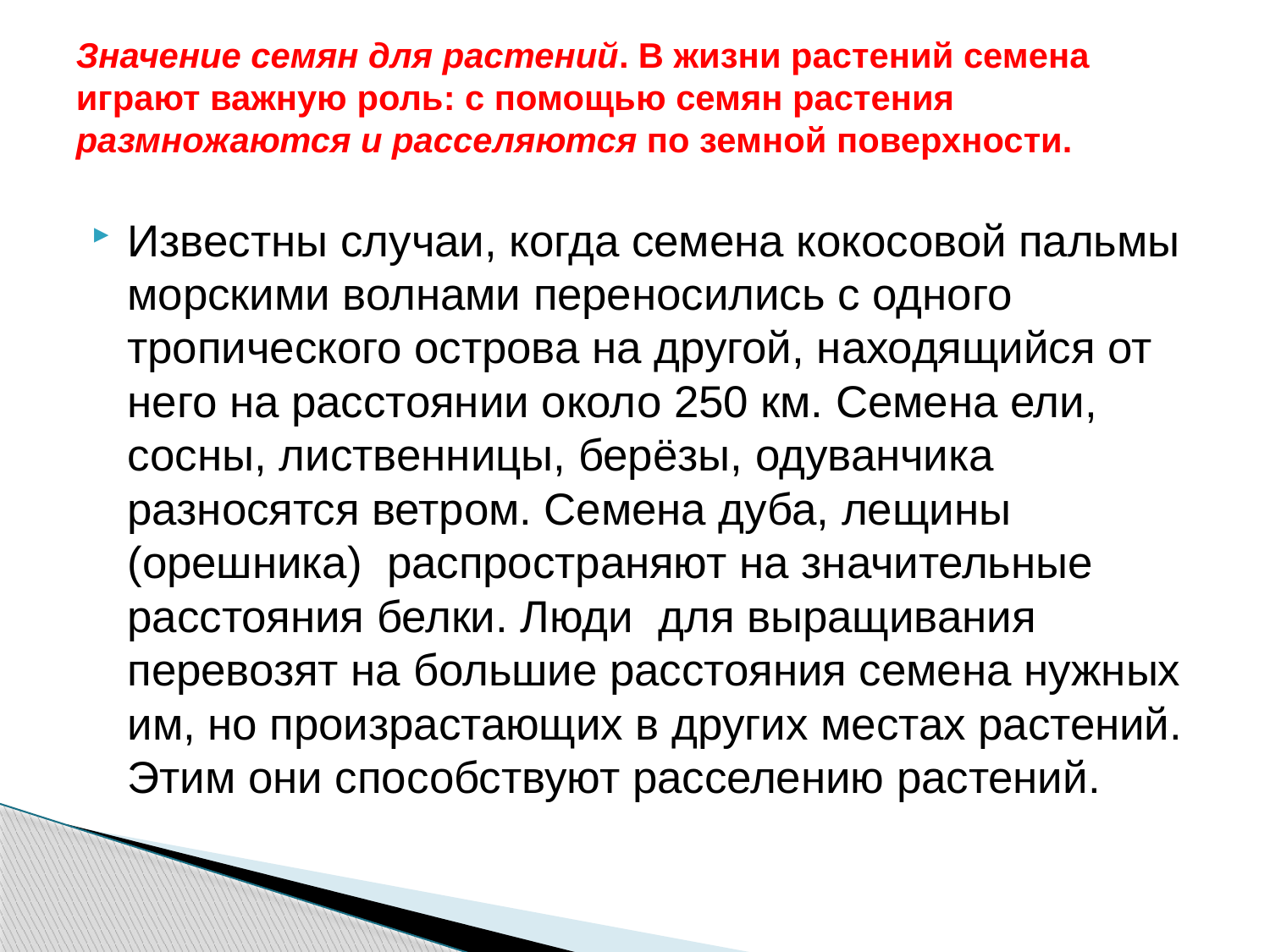

# Значение семян для растений. В жизни растений семена играют важную роль: с помощью семян растения размножаются и расселяются по земной поверхности.
Известны случаи, когда семена кокосовой пальмы морскими волнами переносились с одного тропического острова на другой, находящийся от него на расстоянии около 250 км. Семена ели, сосны, лиственницы, берёзы, одуванчика разносятся ветром. Семена дуба, лещины (орешника)  распространяют на значительные расстояния белки. Люди  для выращивания перевозят на большие расстояния семена нужных им, но произрастающих в других местах растений. Этим они способствуют расселению растений.